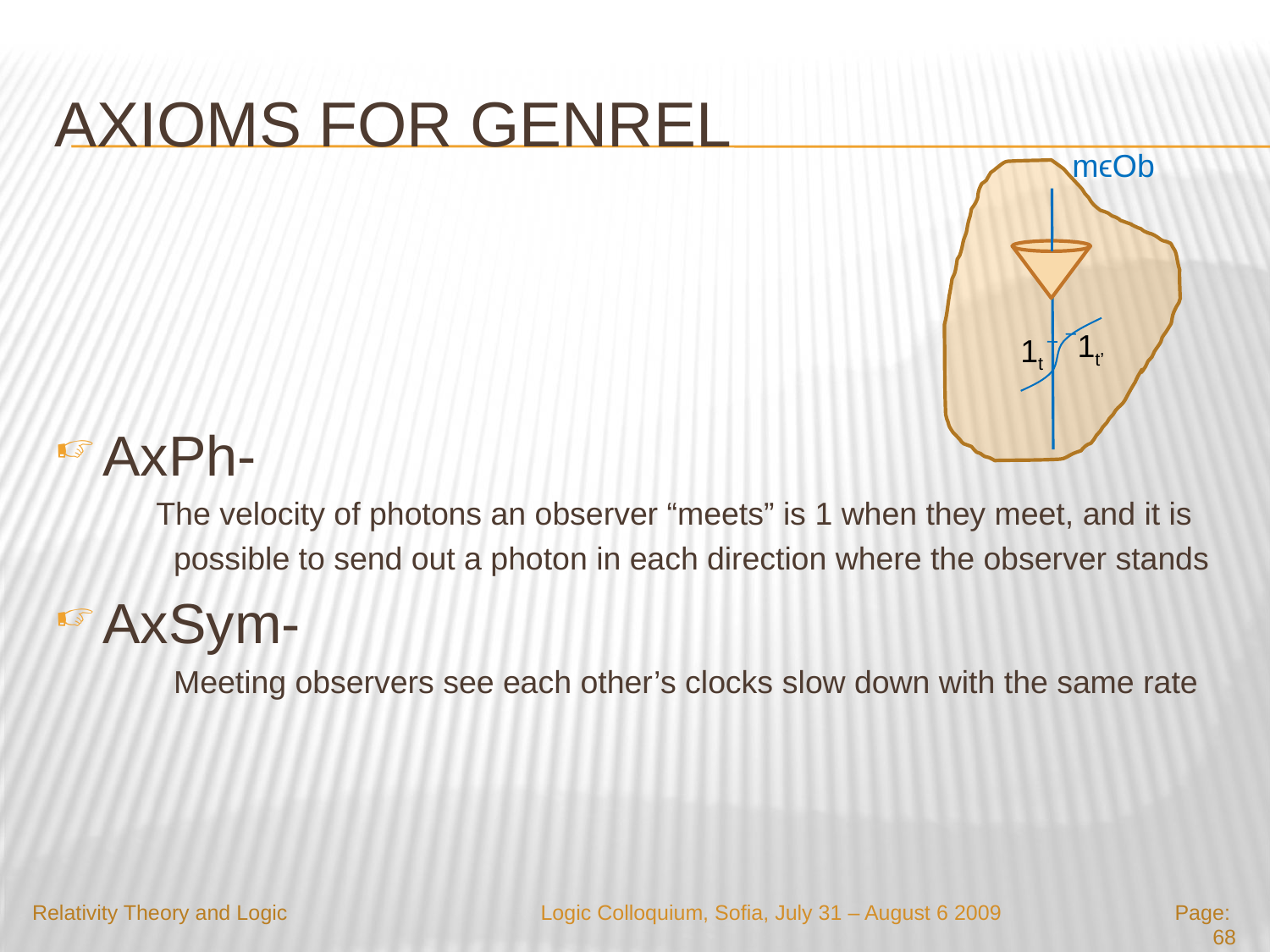

# Axioms for Genrel
mϵOb

1t’
1t
AxPh-
	      The velocity of photons an observer “meets” is 1 when they meet, and it is
	        possible to send out a photon in each direction where the observer stands
AxSym-
	        Meeting observers see each other’s clocks slow down with the same rate

Relativity Theory and Logic
Logic Colloquium, Sofia, July 31 – August 6 2009
Page: 68